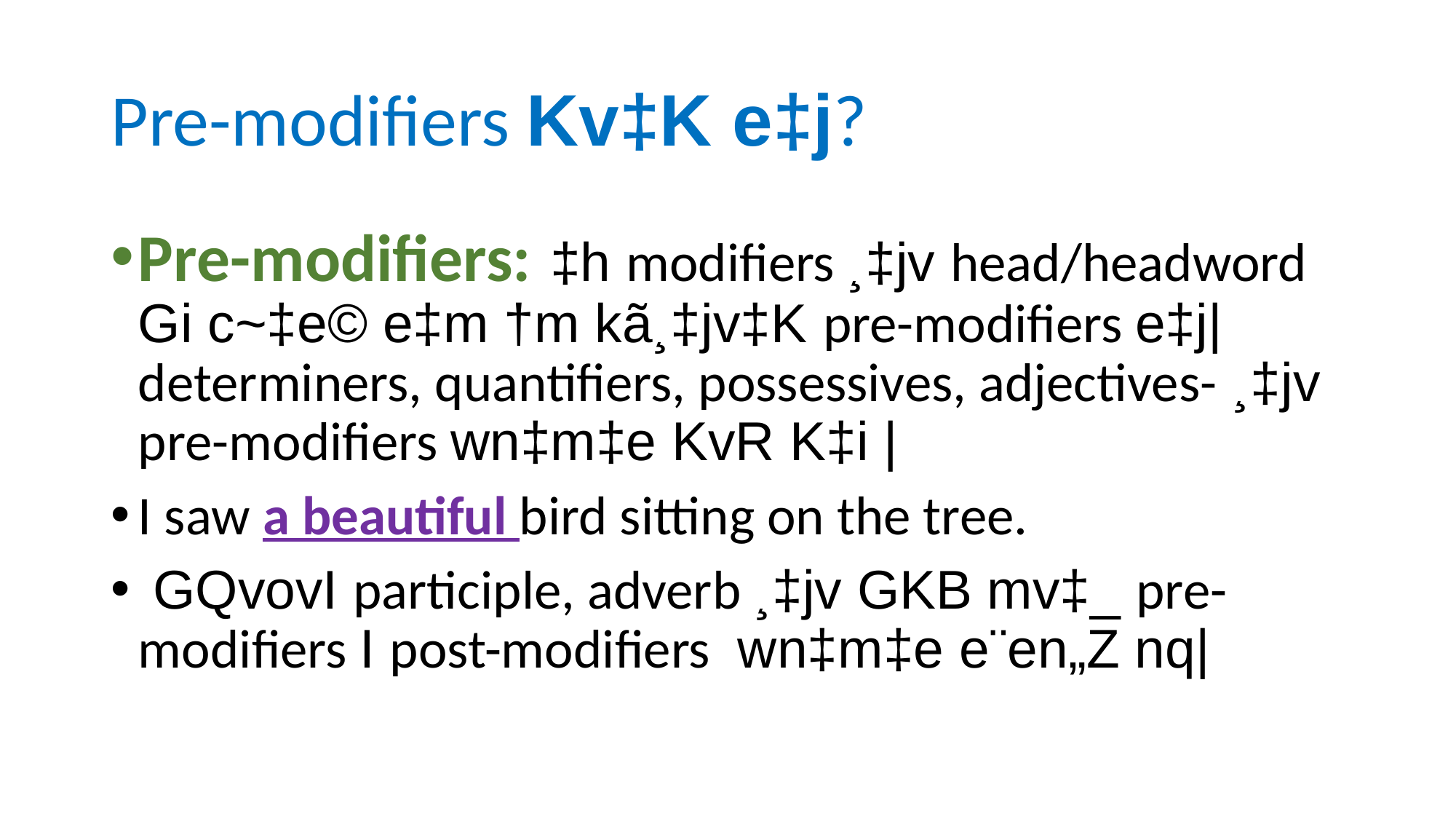

# Pre-modifiers Kv‡K e‡j?
Pre-modifiers: ‡h modifiers ¸‡jv head/headword Gi c~‡e© e‡m †m kã¸‡jv‡K pre-modifiers e‡j| determiners, quantifiers, possessives, adjectives- ¸‡jv pre-modifiers wn‡m‡e KvR K‡i |
I saw a beautiful bird sitting on the tree.
 GQvovI participle, adverb ¸‡jv GKB mv‡_ pre-modifiers I post-modifiers  wn‡m‡e e¨en„Z nq|